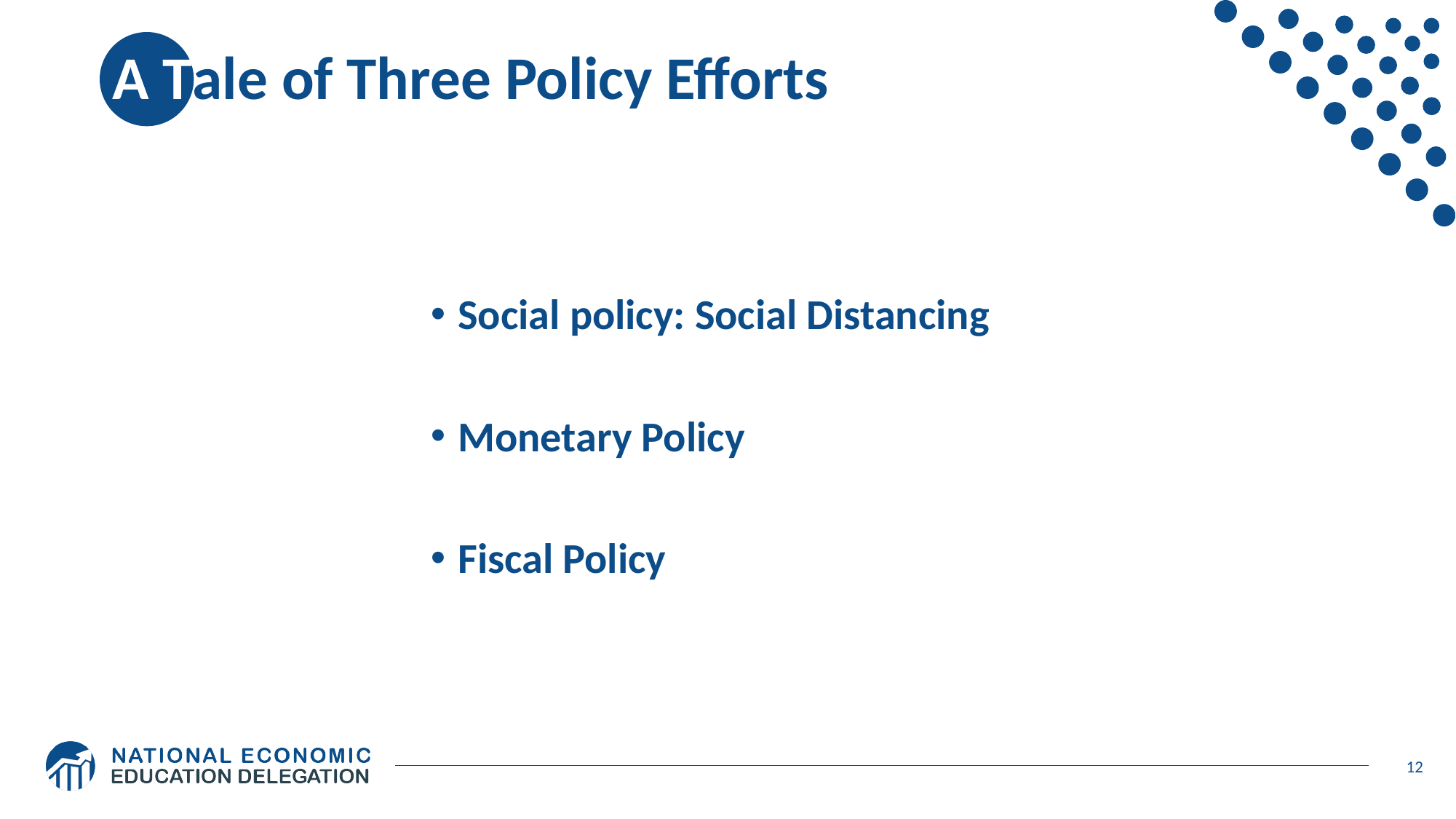

# A Tale of Three Policy Efforts
Social policy: Social Distancing

Monetary Policy

Fiscal Policy
12